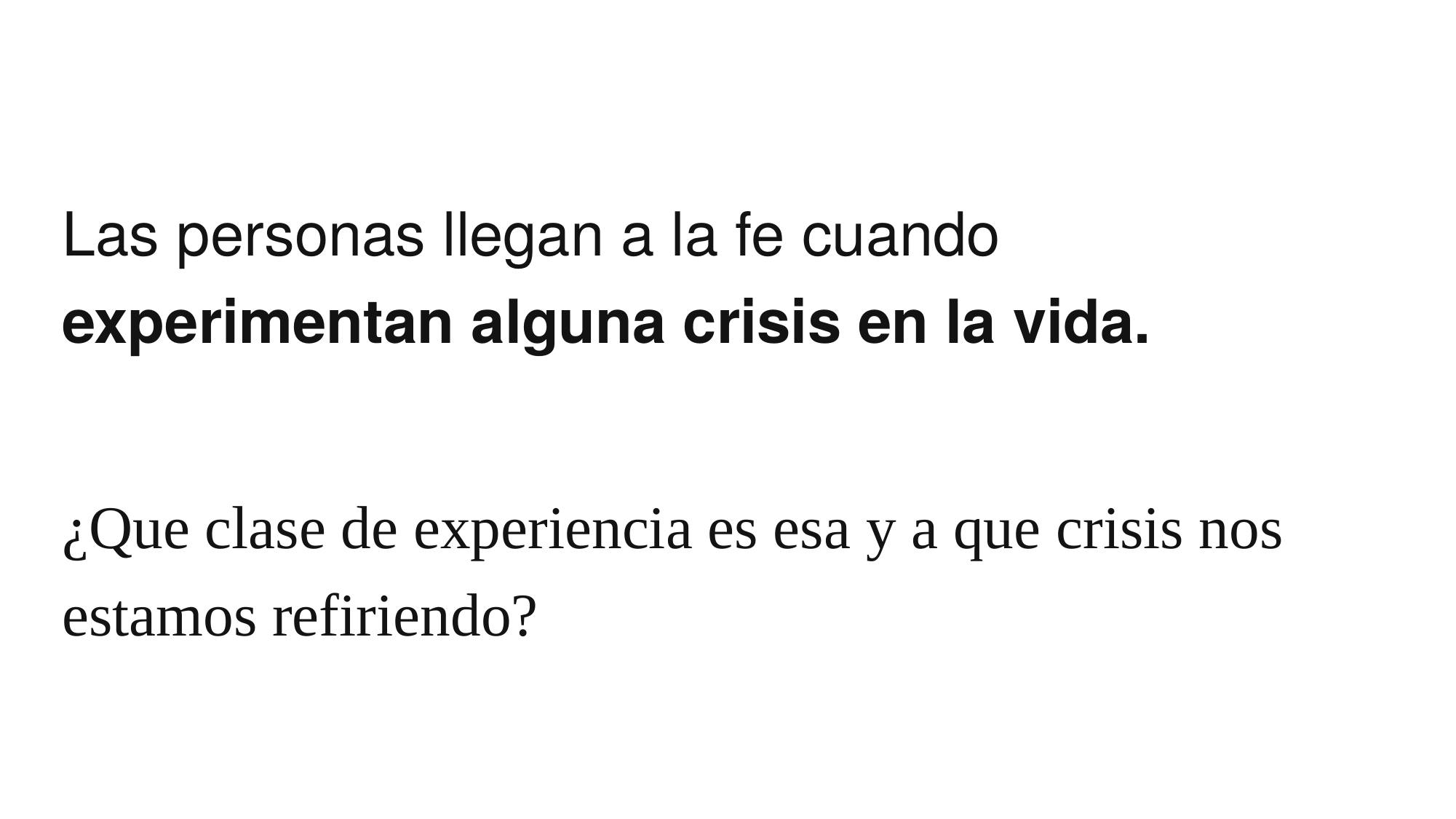

Las personas llegan a la fe cuando experimentan alguna crisis en la vida.

¿Que clase de experiencia es esa y a que crisis nos estamos refiriendo?